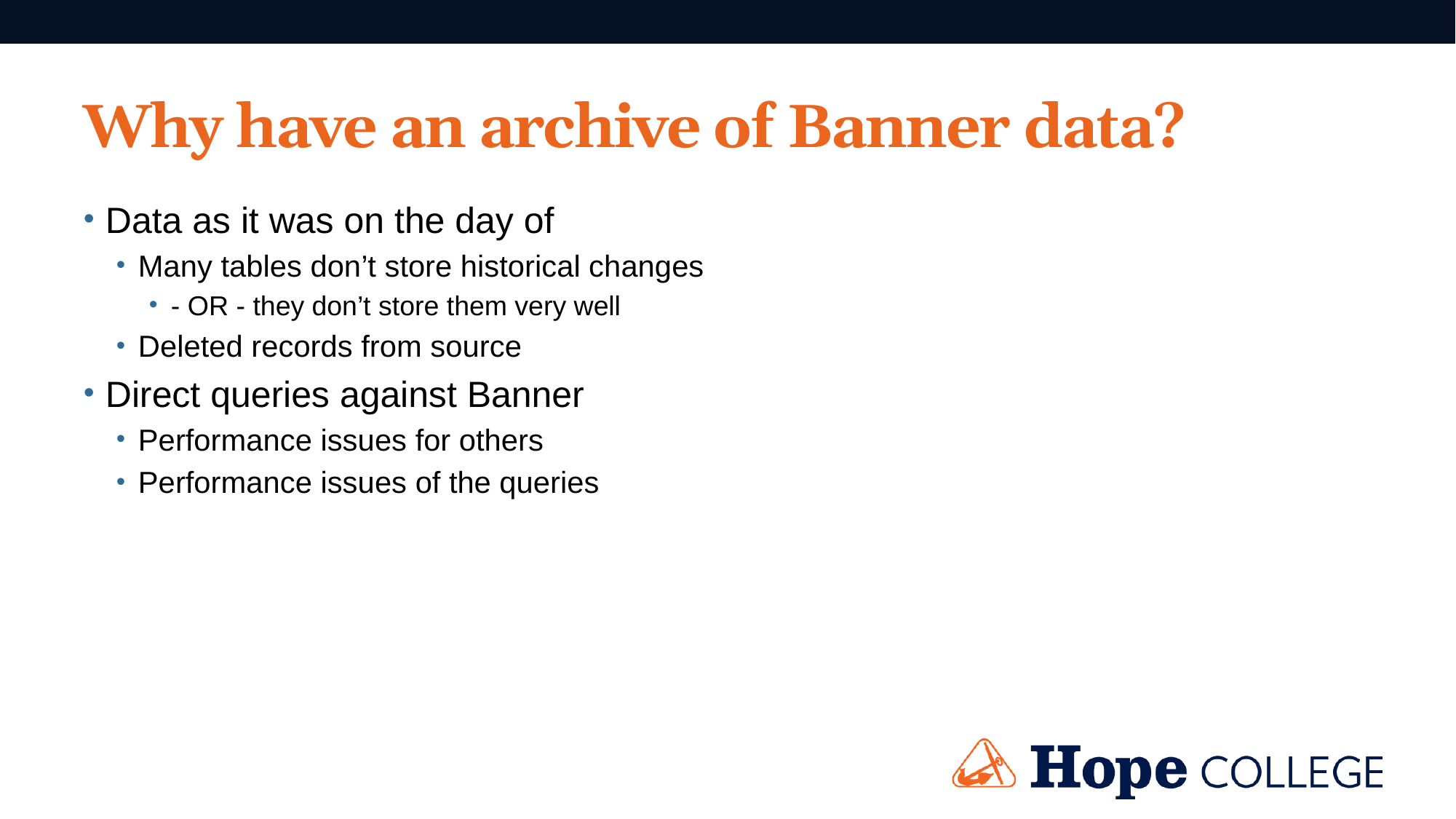

# Why have an archive of Banner data?
Data as it was on the day of
Many tables don’t store historical changes
- OR - they don’t store them very well
Deleted records from source
Direct queries against Banner
Performance issues for others
Performance issues of the queries